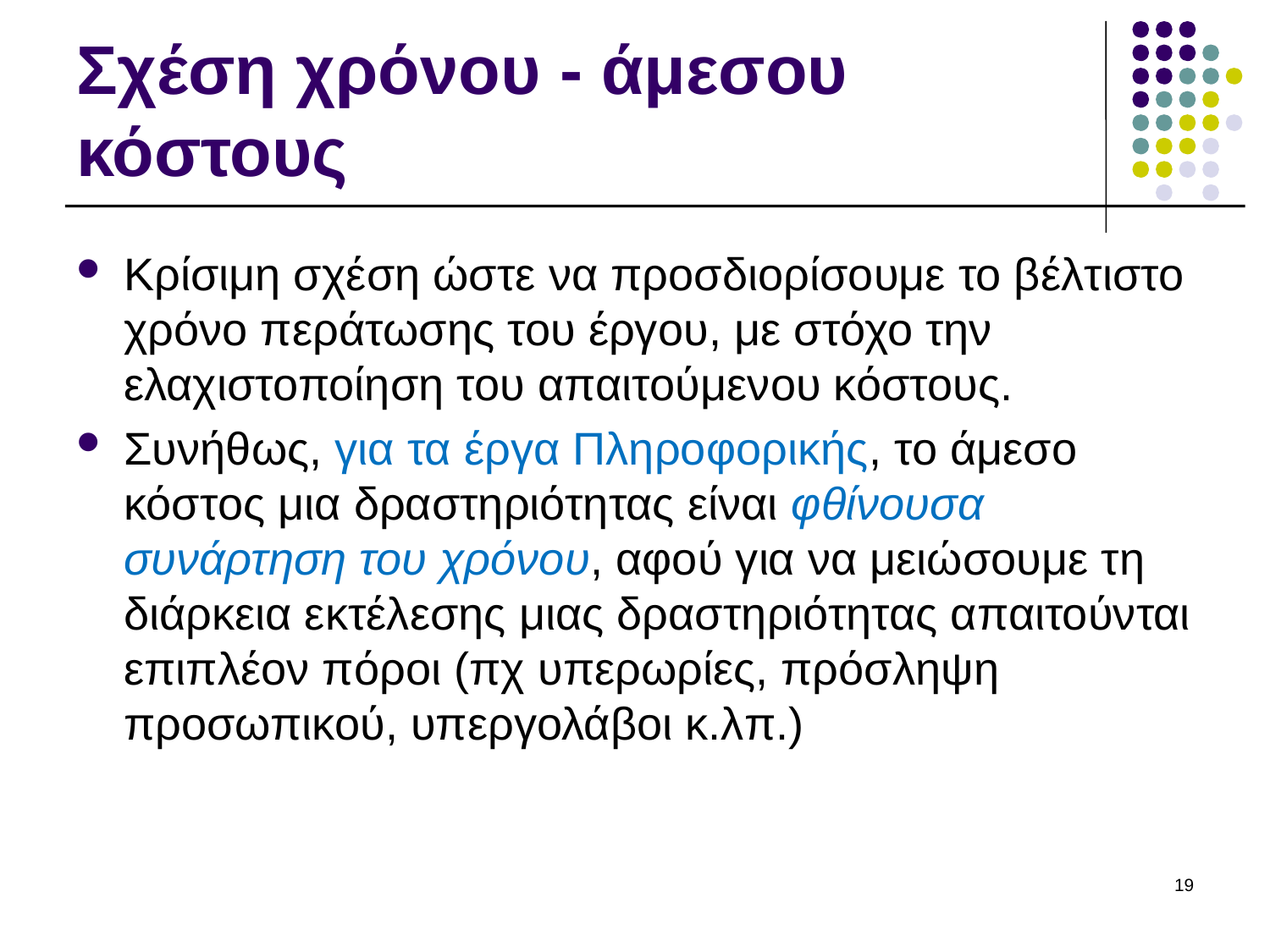

# Σχέση χρόνου - άμεσου κόστους
Κρίσιμη σχέση ώστε να προσδιορίσουμε το βέλτιστο χρόνο περάτωσης του έργου, με στόχο την ελαχιστοποίηση του απαιτούμενου κόστους.
Συνήθως, για τα έργα Πληροφορικής, το άμεσο κόστος μια δραστηριότητας είναι φθίνουσα συνάρτηση του χρόνου, αφού για να μειώσουμε τη διάρκεια εκτέλεσης μιας δραστηριότητας απαιτούνται επιπλέον πόροι (πχ υπερωρίες, πρόσληψη προσωπικού, υπεργολάβοι κ.λπ.)
19